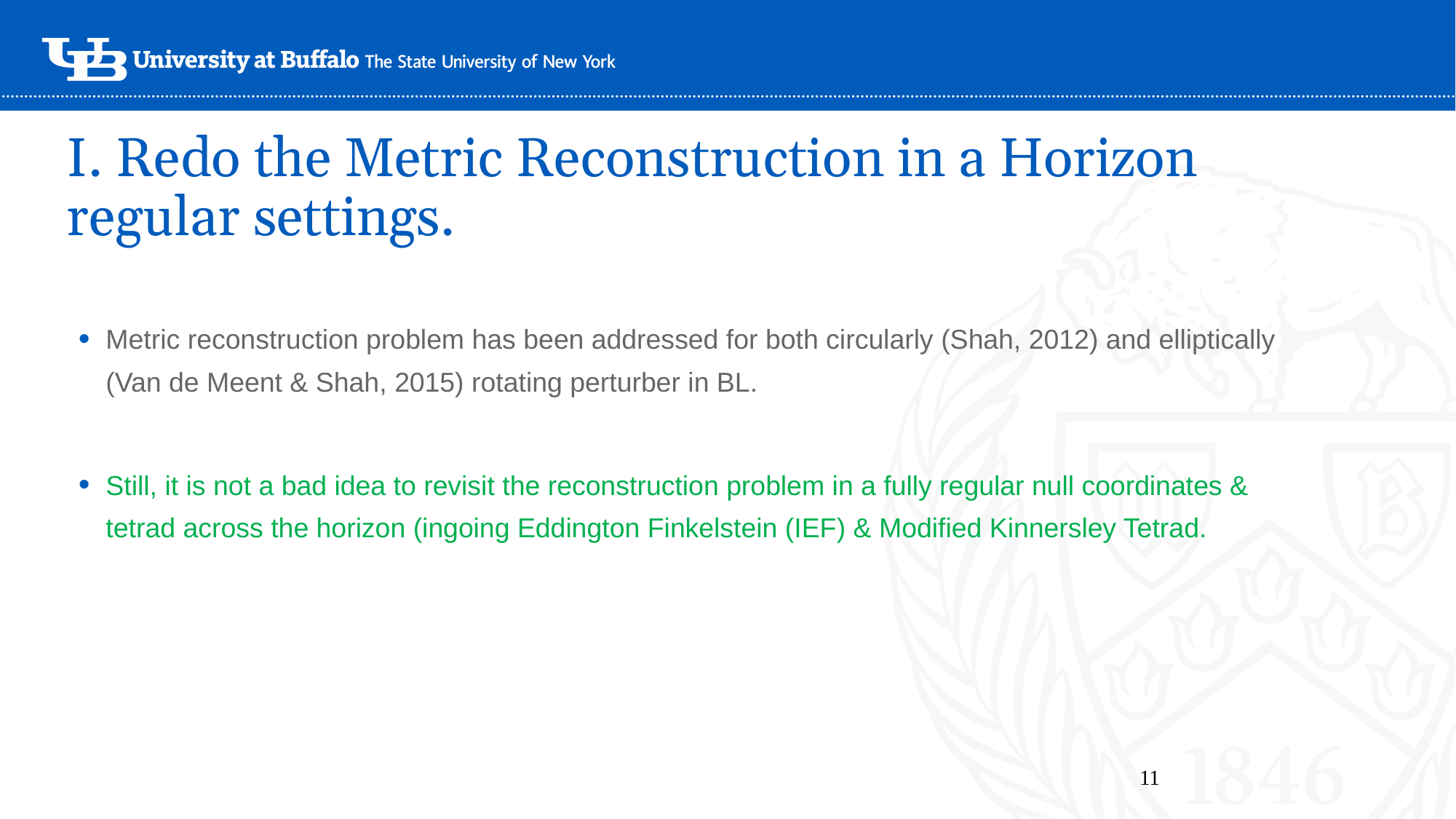

# I. Redo the Metric Reconstruction in a Horizon regular settings.

Metric reconstruction problem has been addressed for both circularly (Shah, 2012) and elliptically (Van de Meent & Shah, 2015) rotating perturber in BL.

Still, it is not a bad idea to revisit the reconstruction problem in a fully regular null coordinates & tetrad across the horizon (ingoing Eddington Finkelstein (IEF) & Modified Kinnersley Tetrad.

11